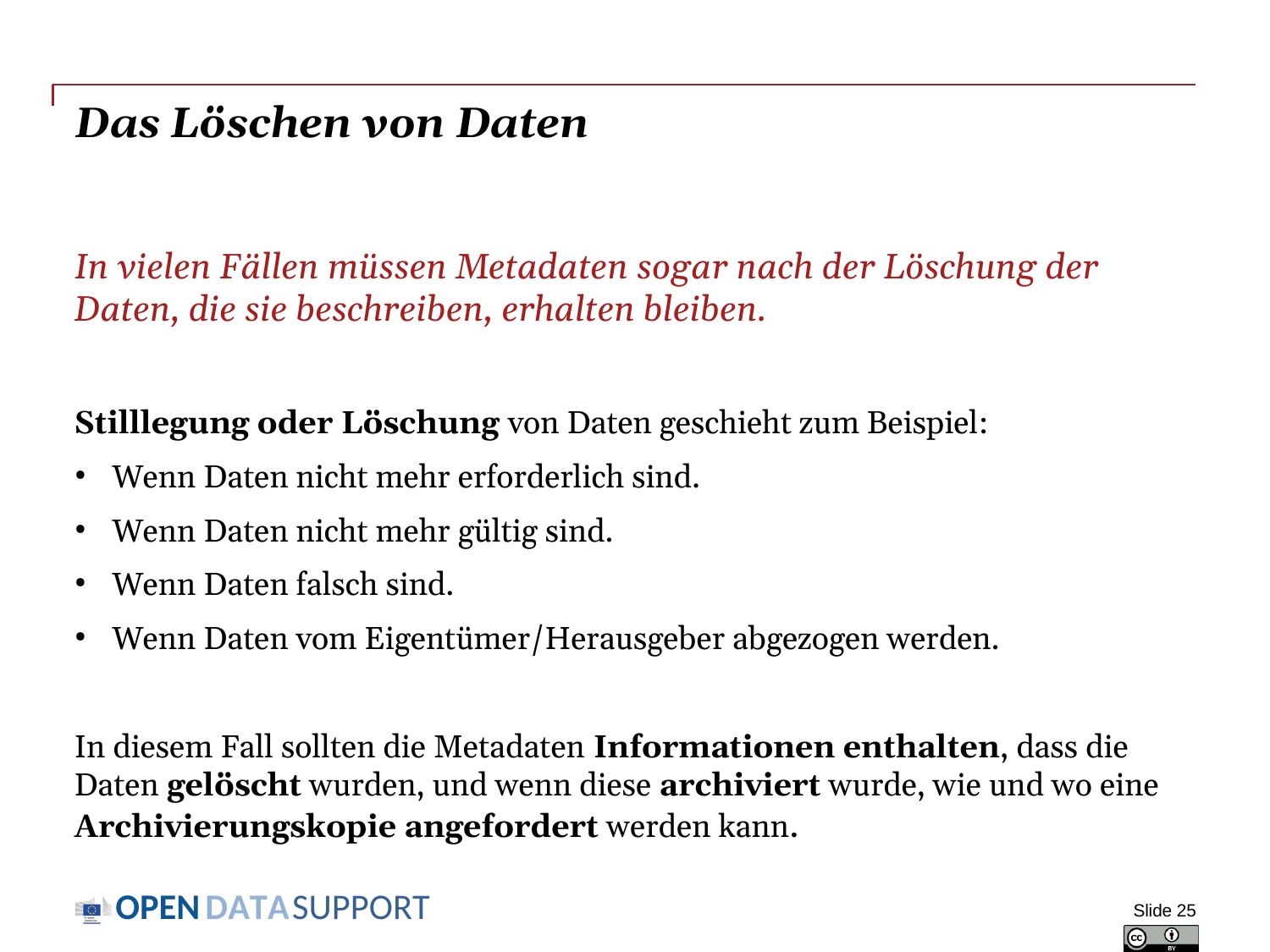

# Das Löschen von Daten
In vielen Fällen müssen Metadaten sogar nach der Löschung der Daten, die sie beschreiben, erhalten bleiben.

Stilllegung oder Löschung von Daten geschieht zum Beispiel:
Wenn Daten nicht mehr erforderlich sind.
Wenn Daten nicht mehr gültig sind.
Wenn Daten falsch sind.
Wenn Daten vom Eigentümer/Herausgeber abgezogen werden.

In diesem Fall sollten die Metadaten Informationen enthalten, dass die Daten gelöscht wurden, und wenn diese archiviert wurde, wie und wo eine Archivierungskopie angefordert werden kann.
Slide 25